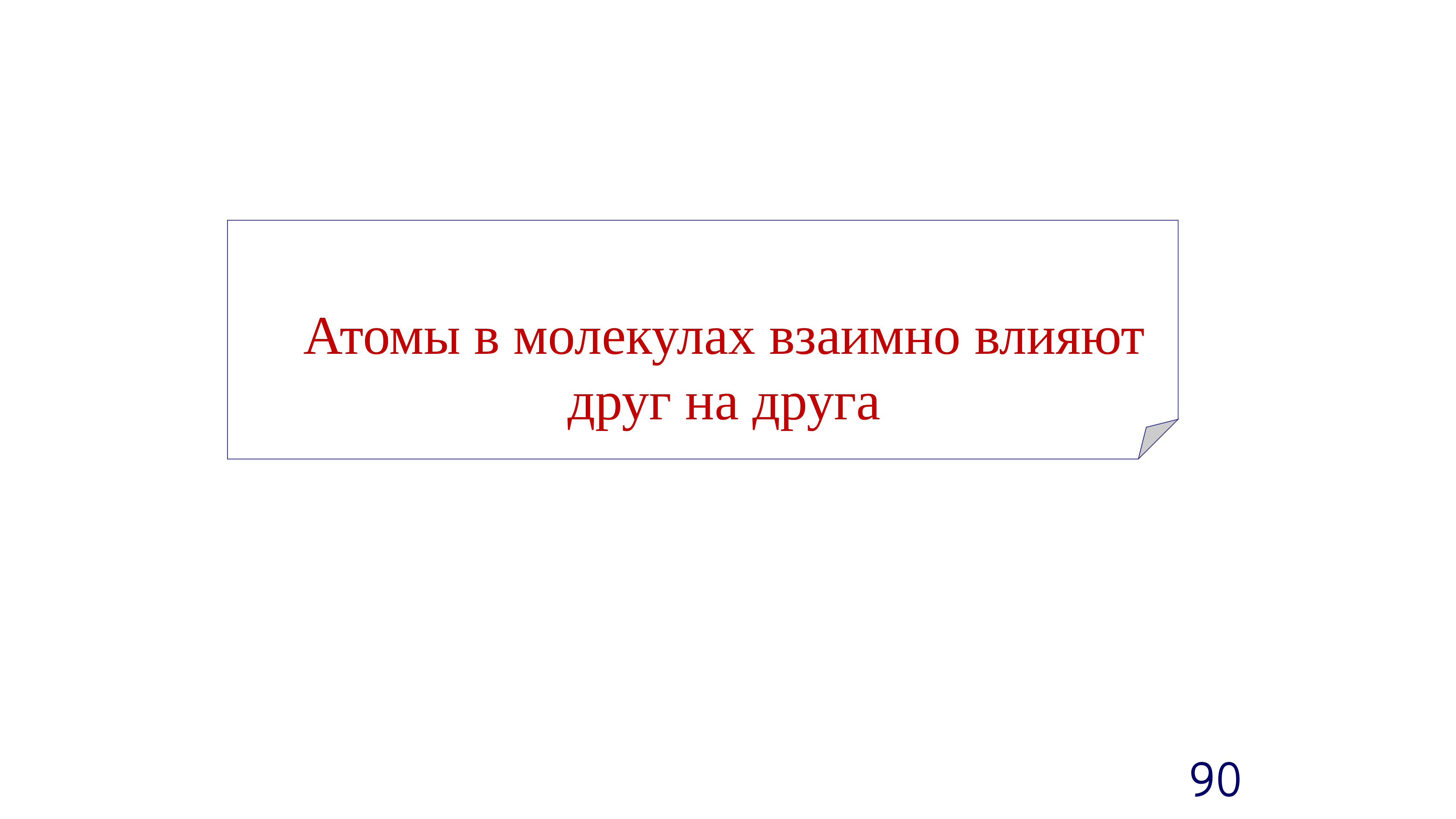

Атомы в молекулах взаимно влияют друг на друга
90